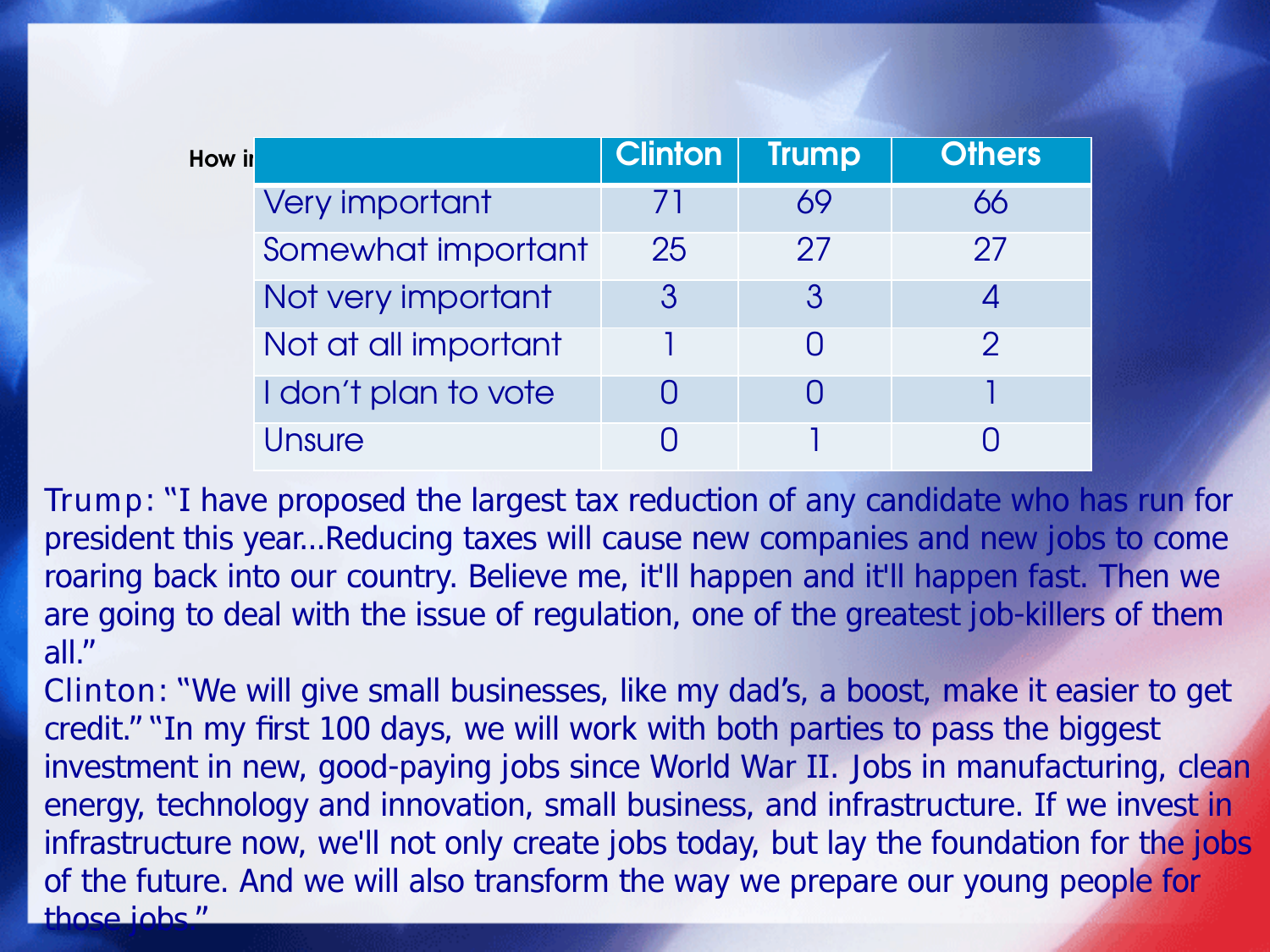

# How important will job creation be as an issue in your vote for president this year?
|  | Clinton | Trump | Others |
| --- | --- | --- | --- |
| Very important | 71 | 69 | 66 |
| Somewhat important | 25 | 27 | 27 |
| Not very important | 3 | 3 | 4 |
| Not at all important | 1 | 0 | 2 |
| I don’t plan to vote | 0 | 0 | 1 |
| Unsure | 0 | 1 | 0 |
Trump: “I have proposed the largest tax reduction of any candidate who has run for president this year…Reducing taxes will cause new companies and new jobs to come roaring back into our country. Believe me, it'll happen and it'll happen fast. Then we are going to deal with the issue of regulation, one of the greatest job-killers of them all.”
Clinton: “We will give small businesses, like my dad’s, a boost, make it easier to get credit.” “In my first 100 days, we will work with both parties to pass the biggest investment in new, good-paying jobs since World War II. Jobs in manufacturing, clean energy, technology and innovation, small business, and infrastructure. If we invest in infrastructure now, we'll not only create jobs today, but lay the foundation for the jobs of the future. And we will also transform the way we prepare our young people for those jobs.”